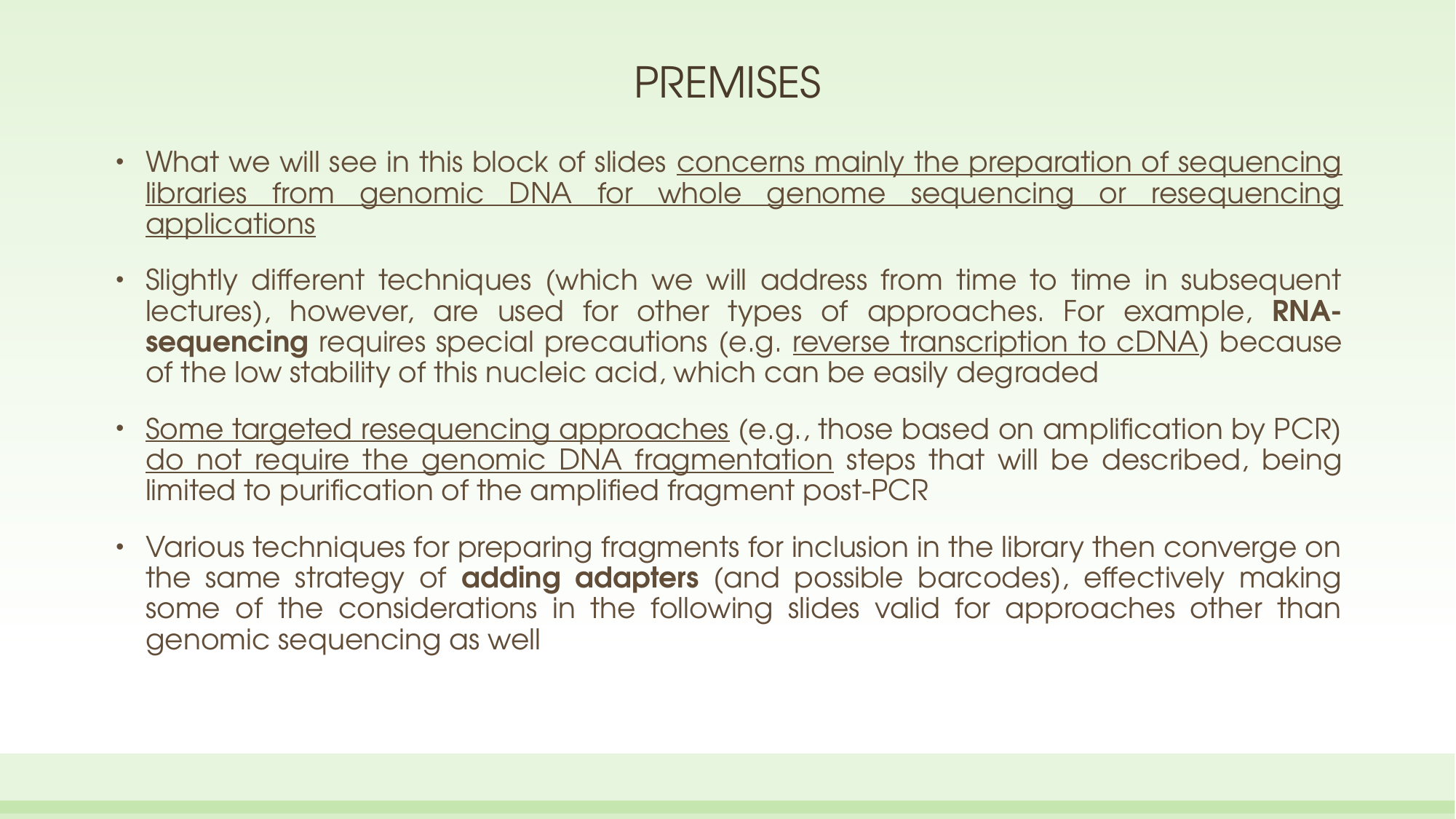

# PREMISES
What we will see in this block of slides concerns mainly the preparation of sequencing libraries from genomic DNA for whole genome sequencing or resequencing applications
Slightly different techniques (which we will address from time to time in subsequent lectures), however, are used for other types of approaches. For example, RNA-sequencing requires special precautions (e.g. reverse transcription to cDNA) because of the low stability of this nucleic acid, which can be easily degraded
Some targeted resequencing approaches (e.g., those based on amplification by PCR) do not require the genomic DNA fragmentation steps that will be described, being limited to purification of the amplified fragment post-PCR
Various techniques for preparing fragments for inclusion in the library then converge on the same strategy of adding adapters (and possible barcodes), effectively making some of the considerations in the following slides valid for approaches other than genomic sequencing as well